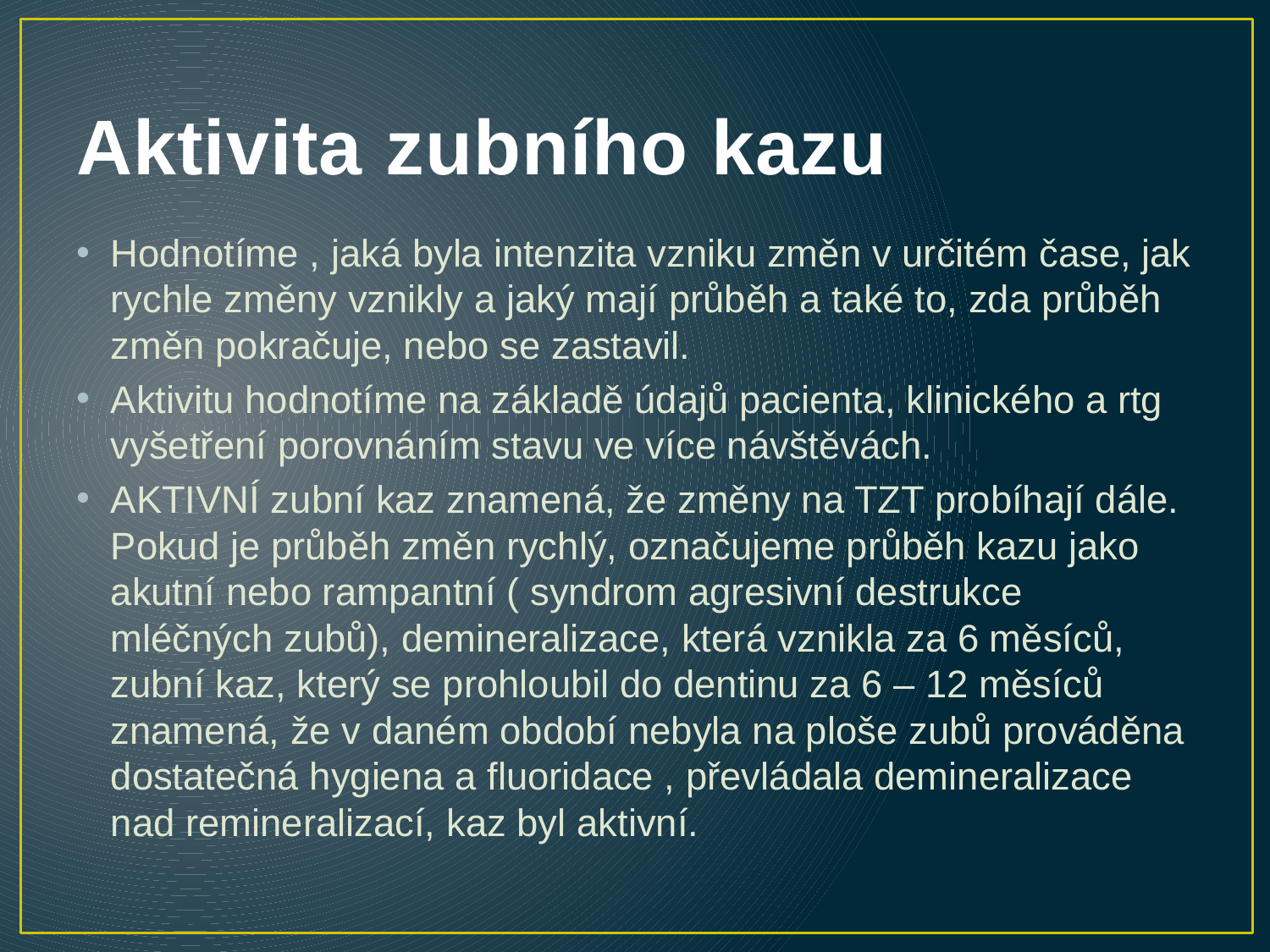

# Aktivita zubního kazu
Hodnotíme , jaká byla intenzita vzniku změn v určitém čase, jak rychle změny vznikly a jaký mají průběh a také to, zda průběh změn pokračuje, nebo se zastavil.
Aktivitu hodnotíme na základě údajů pacienta, klinického a rtg vyšetření porovnáním stavu ve více návštěvách.
AKTIVNÍ zubní kaz znamená, že změny na TZT probíhají dále. Pokud je průběh změn rychlý, označujeme průběh kazu jako akutní nebo rampantní ( syndrom agresivní destrukce mléčných zubů), demineralizace, která vznikla za 6 měsíců, zubní kaz, který se prohloubil do dentinu za 6 – 12 měsíců znamená, že v daném období nebyla na ploše zubů prováděna dostatečná hygiena a fluoridace , převládala demineralizace nad remineralizací, kaz byl aktivní.